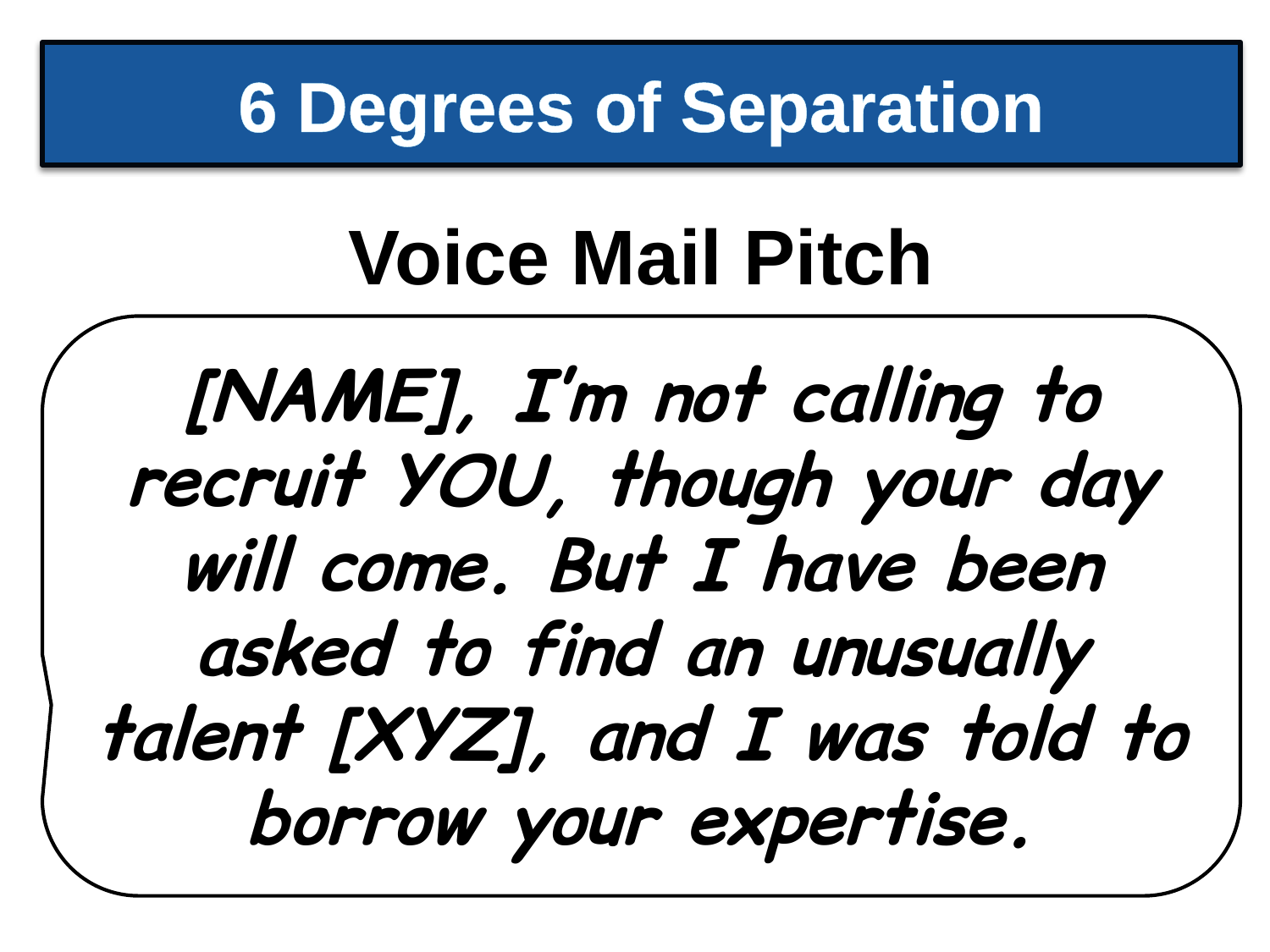

# 6 Degrees of Separation
Voice Mail Pitch
[NAME], I’m not calling to recruit YOU, though your day will come. But I have been asked to find an unusually talent [XYZ], and I was told to borrow your expertise.